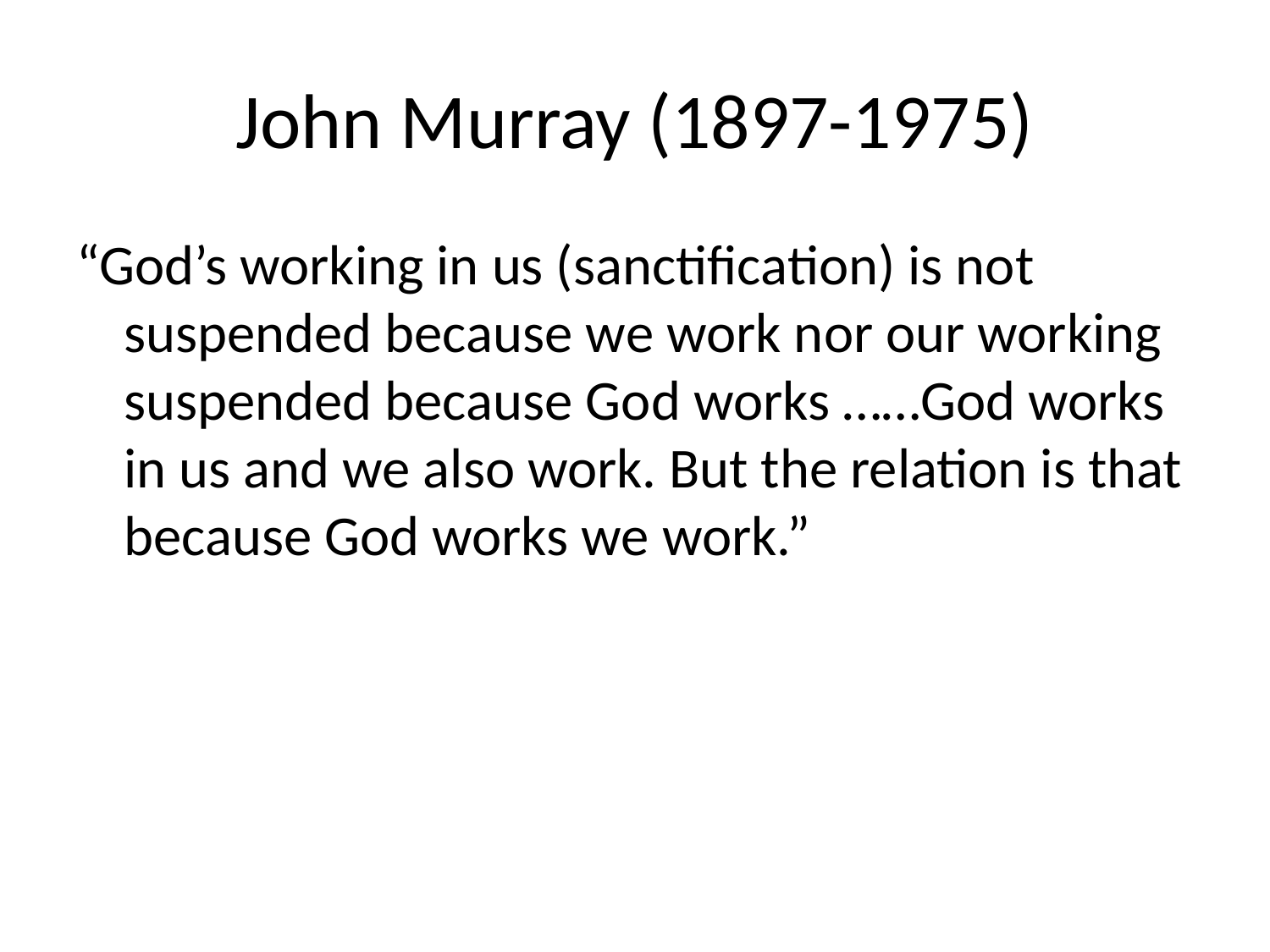

# John Murray (1897-1975)
“God’s working in us (sanctification) is not suspended because we work nor our working suspended because God works ……God works in us and we also work. But the relation is that because God works we work.”